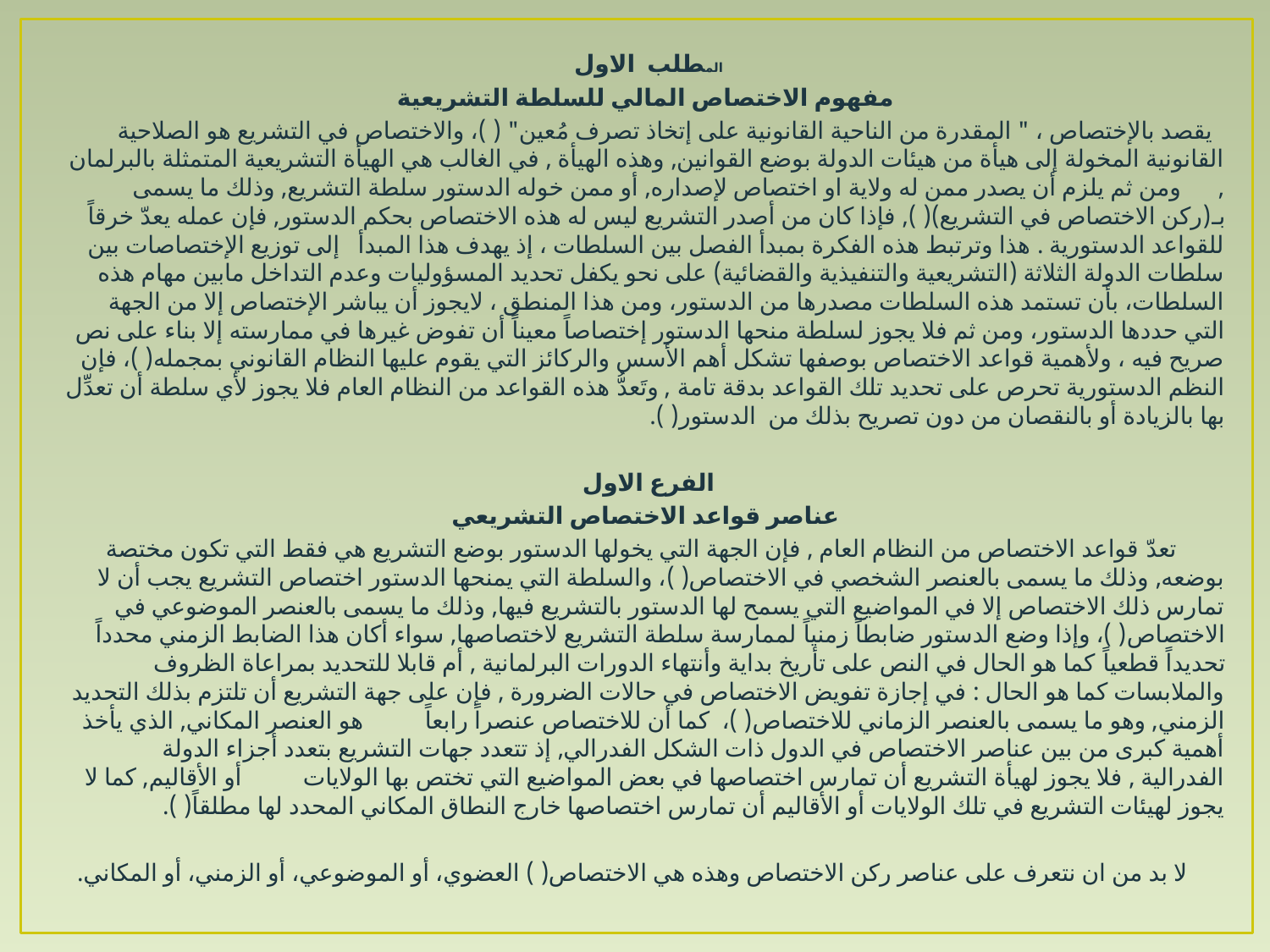

المطلب  الاول
مفهوم الاختصاص المالي للسلطة التشريعية
  يقصد بالإختصاص ، " المقدرة من الناحية القانونية على إتخاذ تصرف مُعين" ( )، والاختصاص في التشريع هو الصلاحية القانونية المخولة إلى هيأة من هيئات الدولة بوضع القوانين, وهذه الهيأة , في الغالب هي الهيأة التشريعية المتمثلة بالبرلمان ,      ومن ثم يلزم أن يصدر ممن له ولاية او اختصاص لإصداره, أو ممن خوله الدستور سلطة التشريع, وذلك ما يسمى بـ(ركن الاختصاص في التشريع)( ), فإذا كان من أصدر التشريع ليس له هذه الاختصاص بحكم الدستور, فإن عمله يعدّ خرقاً للقواعد الدستورية . هذا وترتبط هذه الفكرة بمبدأ الفصل بين السلطات ، إذ يهدف هذا المبدأ   إلى توزيع الإختصاصات بين سلطات الدولة الثلاثة (التشريعية والتنفيذية والقضائية) على نحو يكفل تحديد المسؤوليات وعدم التداخل مابين مهام هذه السلطات، بأن تستمد هذه السلطات مصدرها من الدستور، ومن هذا المنطق ، لايجوز أن يباشر الإختصاص إلا من الجهة التي حددها الدستور، ومن ثم فلا يجوز لسلطة منحها الدستور إختصاصاً معيناً أن تفوض غيرها في ممارسته إلا بناء على نص صريح فيه ، ولأهمية قواعد الاختصاص بوصفها تشكل أهم الأسس والركائز التي يقوم عليها النظام القانوني بمجمله( )، فإن النظم الدستورية تحرص على تحديد تلك القواعد بدقة تامة , وتَعدُّ هذه القواعد من النظام العام فلا يجوز لأي سلطة أن تعدِّل بها بالزيادة أو بالنقصان من دون تصريح بذلك من  الدستور( ).

الفرع الاول
عناصر قواعد الاختصاص التشريعي
        تعدّ قواعد الاختصاص من النظام العام , فإن الجهة التي يخولها الدستور بوضع التشريع هي فقط التي تكون مختصة بوضعه, وذلك ما يسمى بالعنصر الشخصي في الاختصاص( )، والسلطة التي يمنحها الدستور اختصاص التشريع يجب أن لا تمارس ذلك الاختصاص إلا في المواضيع التي يسمح لها الدستور بالتشريع فيها, وذلك ما يسمى بالعنصر الموضوعي في الاختصاص( )، وإذا وضع الدستور ضابطاً زمنياً لممارسة سلطة التشريع لاختصاصها, سواء أكان هذا الضابط الزمني محدداً تحديداً قطعياً كما هو الحال في النص على تأريخ بداية وأنتهاء الدورات البرلمانية , أم قابلا للتحديد بمراعاة الظروف والملابسات كما هو الحال : في إجازة تفويض الاختصاص في حالات الضرورة , فإن على جهة التشريع أن تلتزم بذلك التحديد الزمني, وهو ما يسمى بالعنصر الزماني للاختصاص( )،  كما أن للاختصاص عنصراً رابعاً          هو العنصر المكاني, الذي يأخذ أهمية كبرى من بين عناصر الاختصاص في الدول ذات الشكل الفدرالي, إذ تتعدد جهات التشريع بتعدد أجزاء الدولة الفدرالية , فلا يجوز لهيأة التشريع أن تمارس اختصاصها في بعض المواضيع التي تختص بها الولايات          أو الأقاليم, كما لا يجوز لهيئات التشريع في تلك الولايات أو الأقاليم أن تمارس اختصاصها خارج النطاق المكاني المحدد لها مطلقاً( ).

      لا بد من ان نتعرف على عناصر ركن الاختصاص وهذه هي الاختصاص( ) العضوي، أو الموضوعي، أو الزمني، أو المكاني.